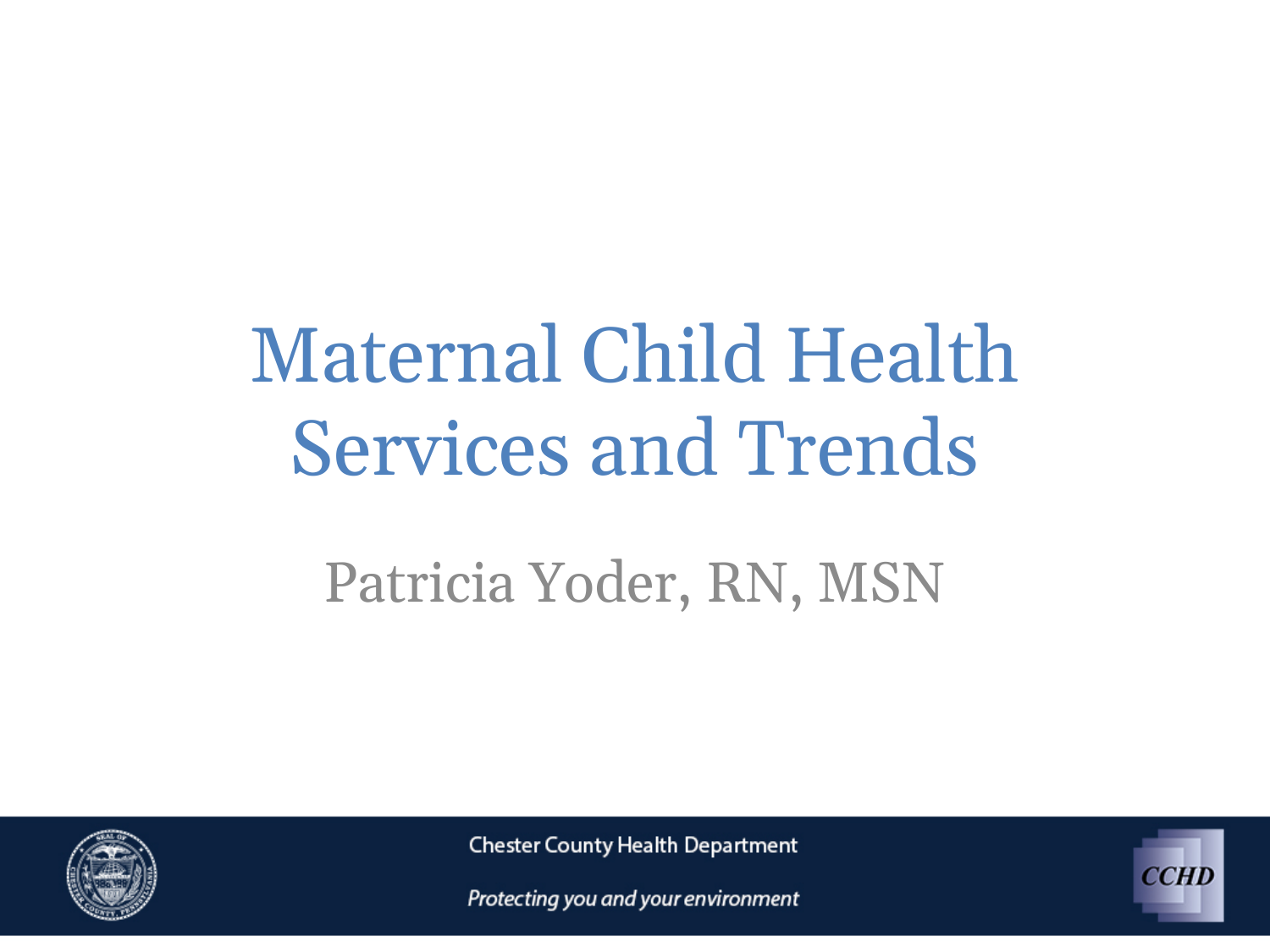

# Maternal Child Health Services and Trends
Patricia Yoder, RN, MSN